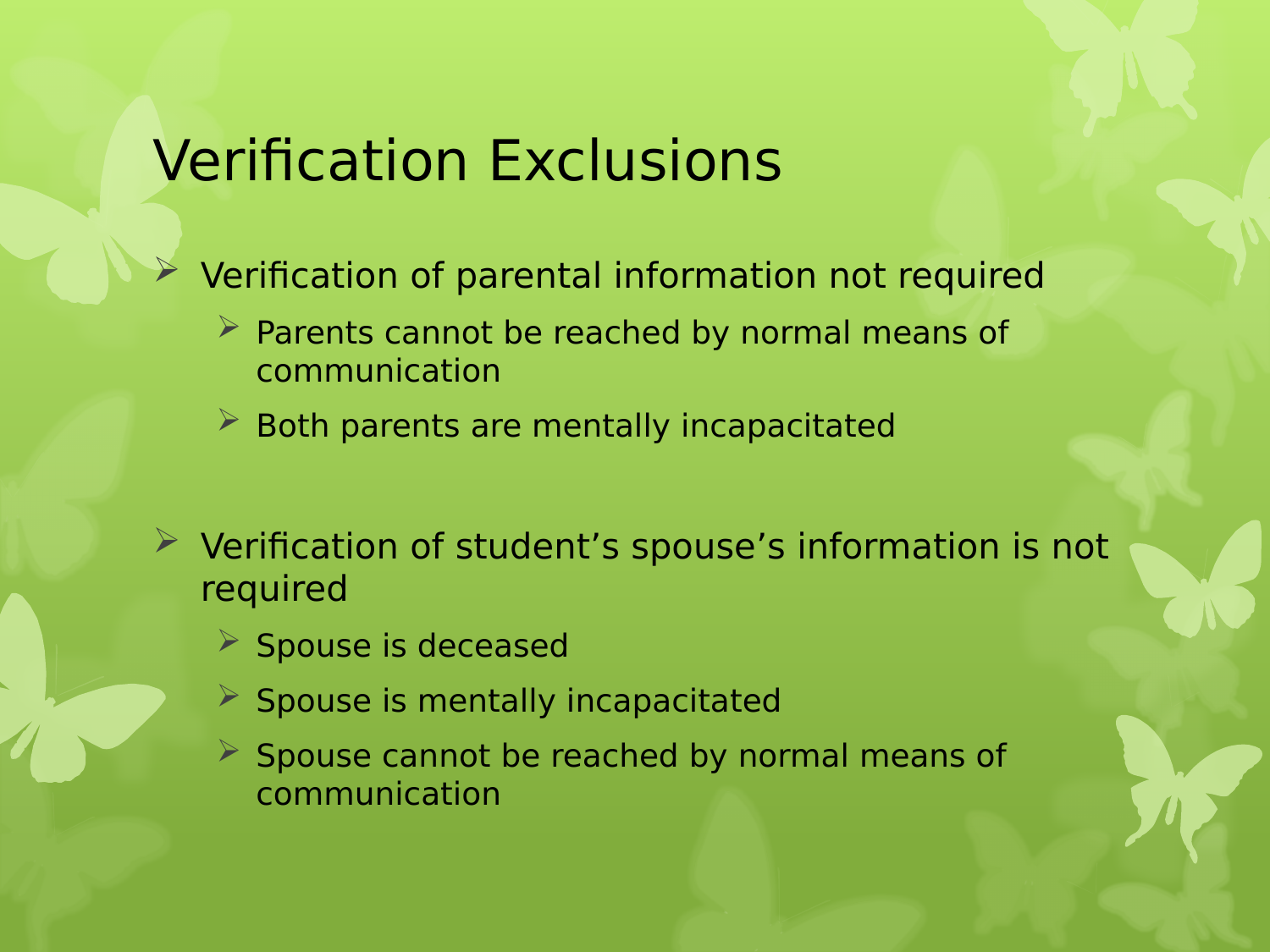

# Verification Exclusions
Verification of parental information not required
Parents cannot be reached by normal means of communication
Both parents are mentally incapacitated

Verification of student’s spouse’s information is not required
Spouse is deceased
Spouse is mentally incapacitated
Spouse cannot be reached by normal means of communication